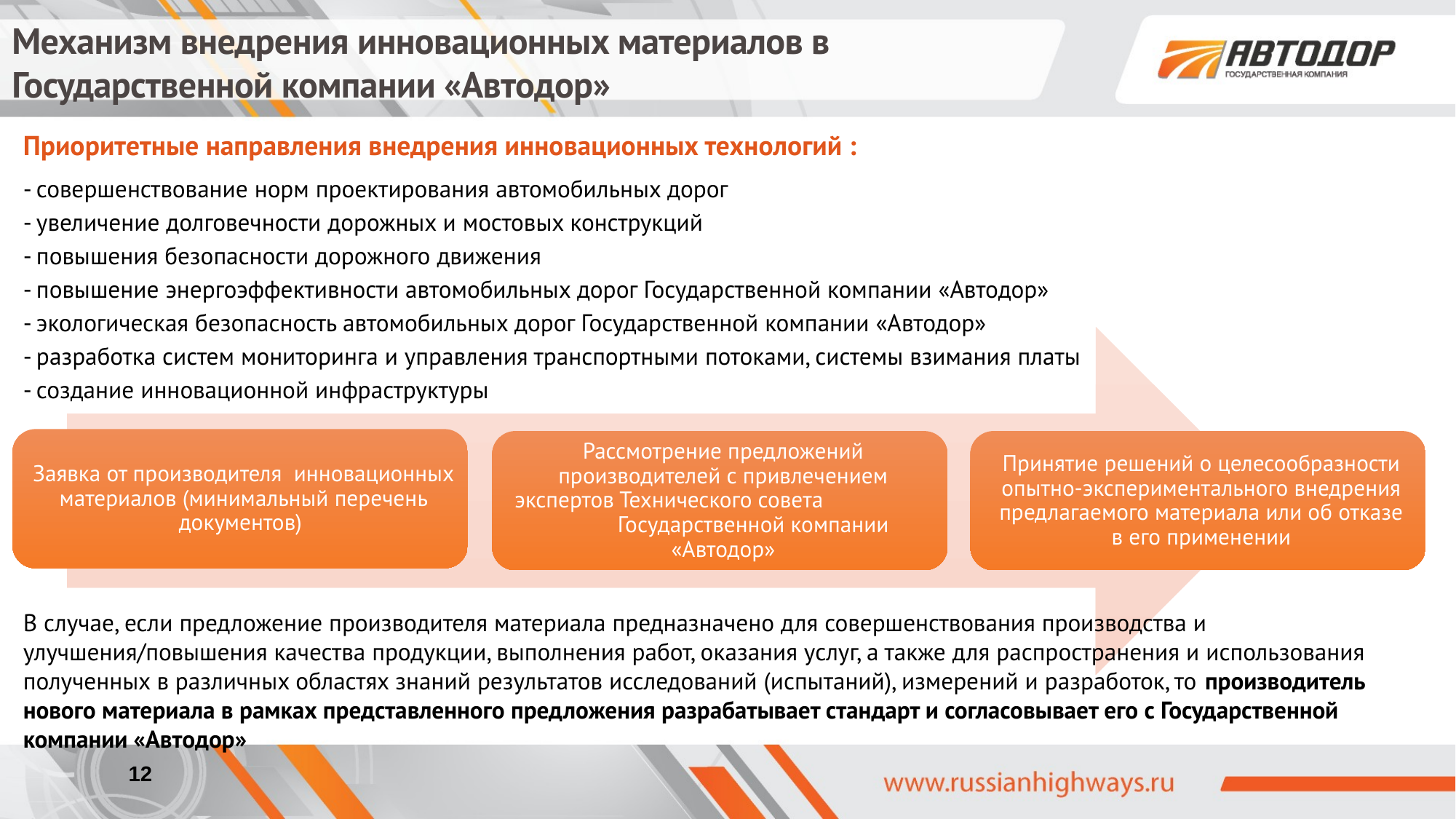

Механизм внедрения инновационных материалов в
Государственной компании «Автодор»
Приоритетные направления внедрения инновационных технологий :
- совершенствование норм проектирования автомобильных дорог
- увеличение долговечности дорожных и мостовых конструкций
- повышения безопасности дорожного движения
- повышение энергоэффективности автомобильных дорог Государственной компании «Автодор»
- экологическая безопасность автомобильных дорог Государственной компании «Автодор»
- разработка систем мониторинга и управления транспортными потоками, системы взимания платы
- создание инновационной инфраструктуры
Заявка от производителя  инновационных материалов (минимальный перечень документов)
Рассмотрение предложений производителей с привлечением экспертов Технического совета                             Государственной компании «Автодор»
Принятие решений о целесообразности опытно-экспериментального внедрения предлагаемого материала или об отказе в его применении
В случае, если предложение производителя материала предназначено для совершенствования производства и улучшения/повышения качества продукции, выполнения работ, оказания услуг, а также для распространения и использования полученных в различных областях знаний результатов исследований (испытаний), измерений и разработок, то производитель нового материала в рамках представленного предложения разрабатывает стандарт и согласовывает его с Государственной компании «Автодор»
12